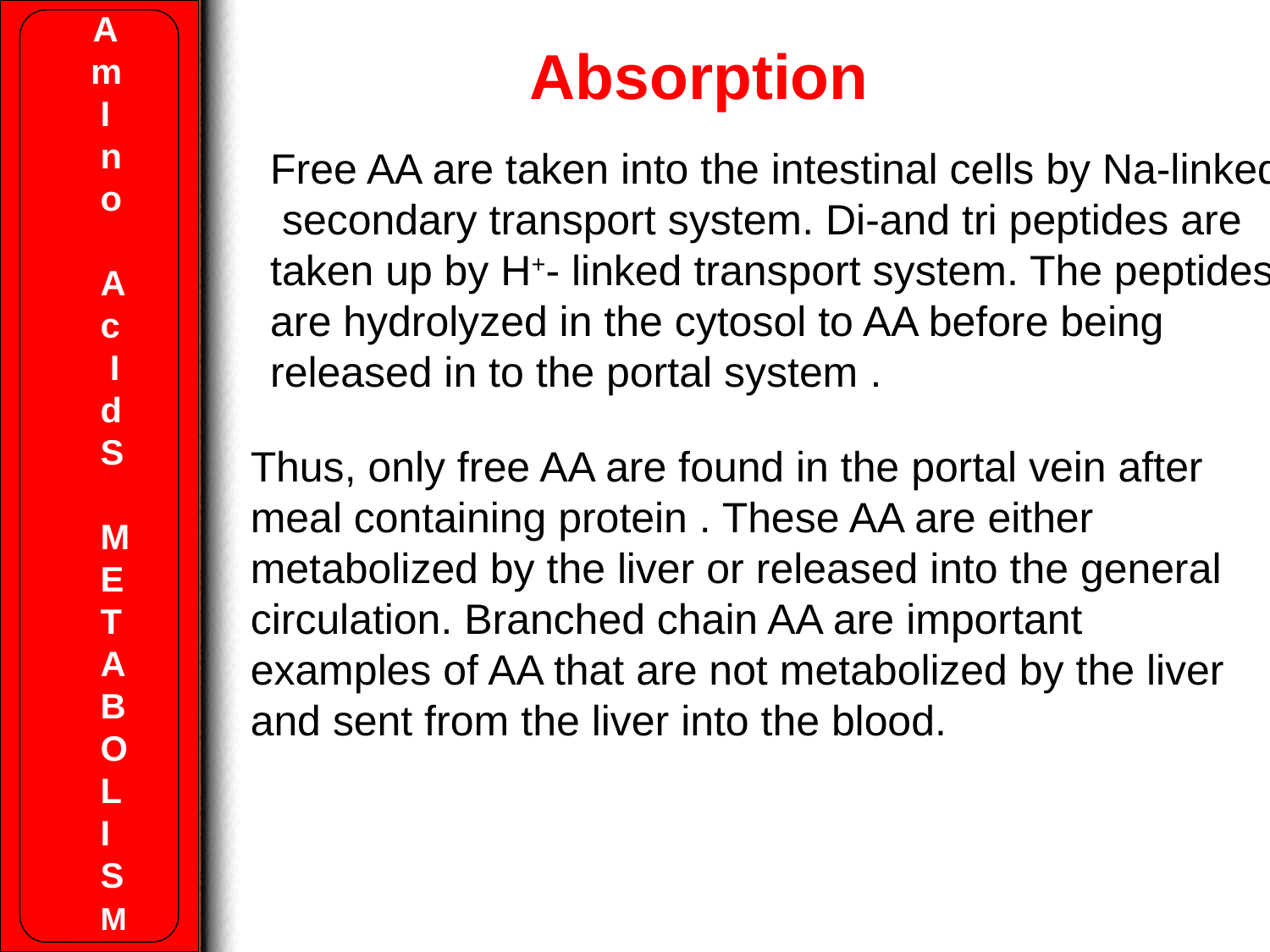

A
        m
         I
         n
         o

         A
         c
          I
         d
         S

         M
         E
         T
         A
         B
         O
         L
         I
         S
         M

Absorption
Free AA are taken into the intestinal cells by Na-linked
 secondary transport system. Di-and tri peptides are
taken up by H+- linked transport system. The peptides
are hydrolyzed in the cytosol to AA before being
released in to the portal system .
Thus, only free AA are found in the portal vein after meal containing protein . These AA are either metabolized by the liver or released into the general circulation. Branched chain AA are important examples of AA that are not metabolized by the liver and sent from the liver into the blood.